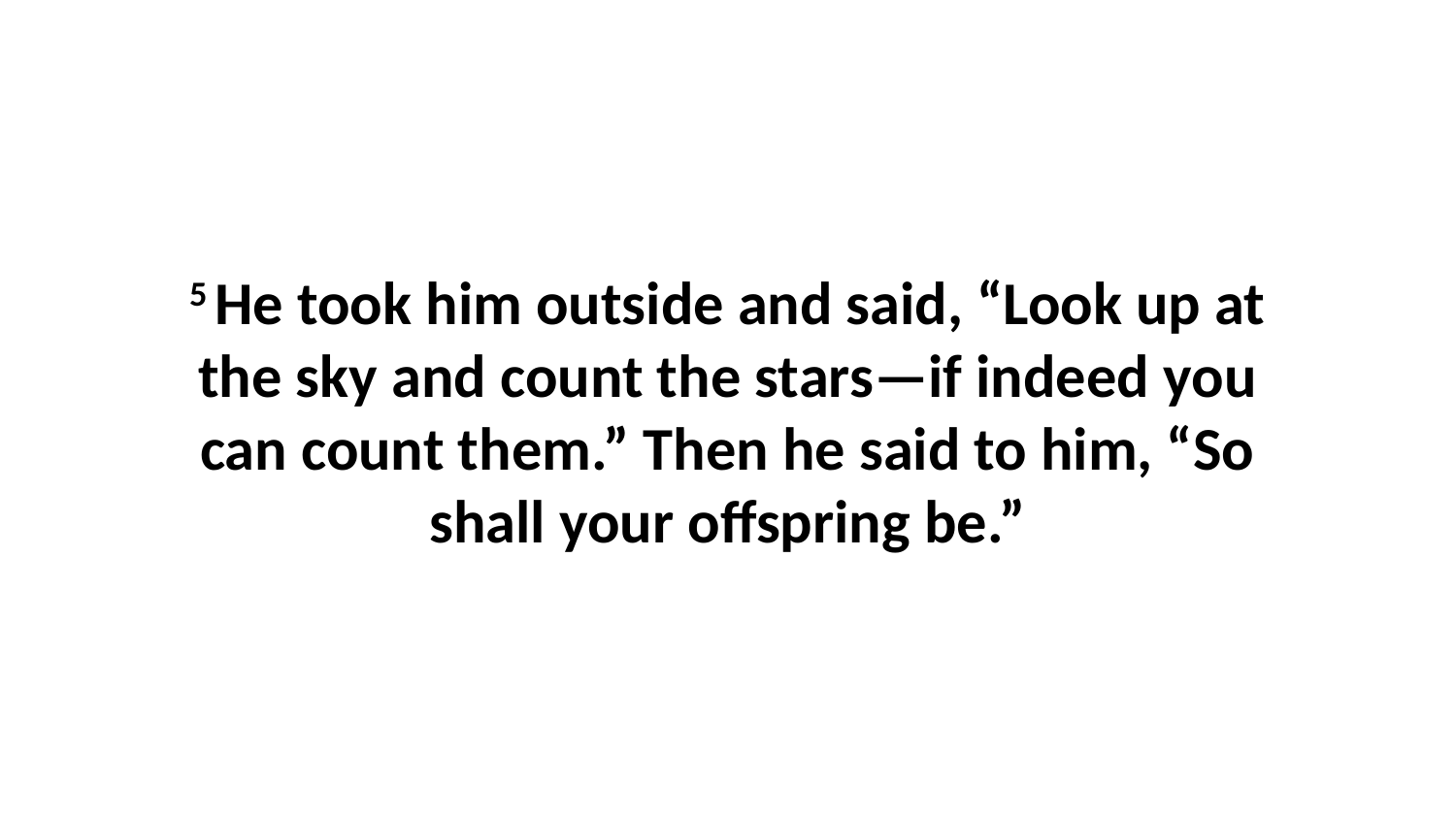

5 He took him outside and said, “Look up at the sky and count the stars—if indeed you can count them.” Then he said to him, “So shall your offspring be.”